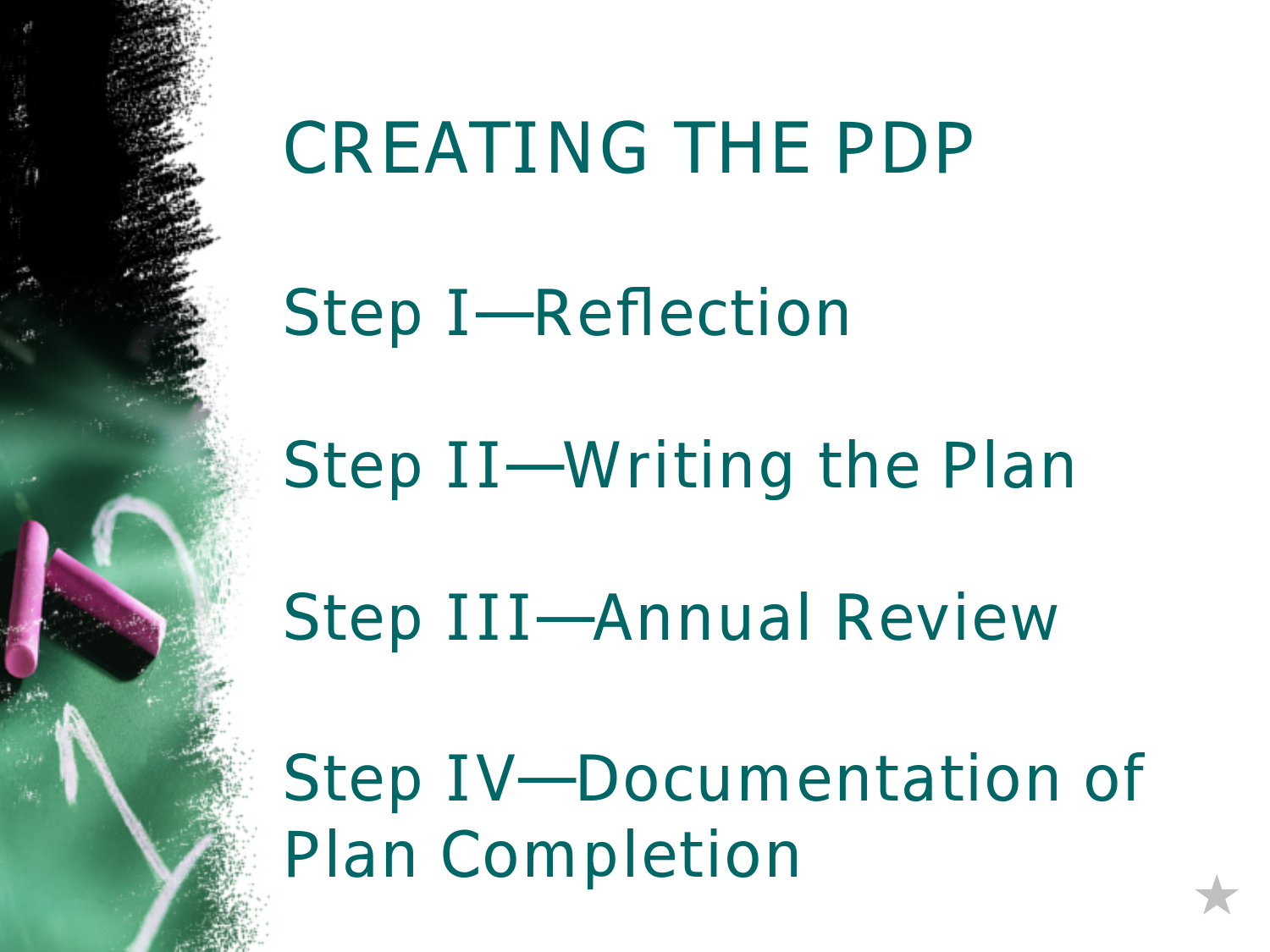

# Creating the PDp Step I—Reflection Step II—Writing the Plan Step III—Annual Review Step IV—Documentation of Plan Completion